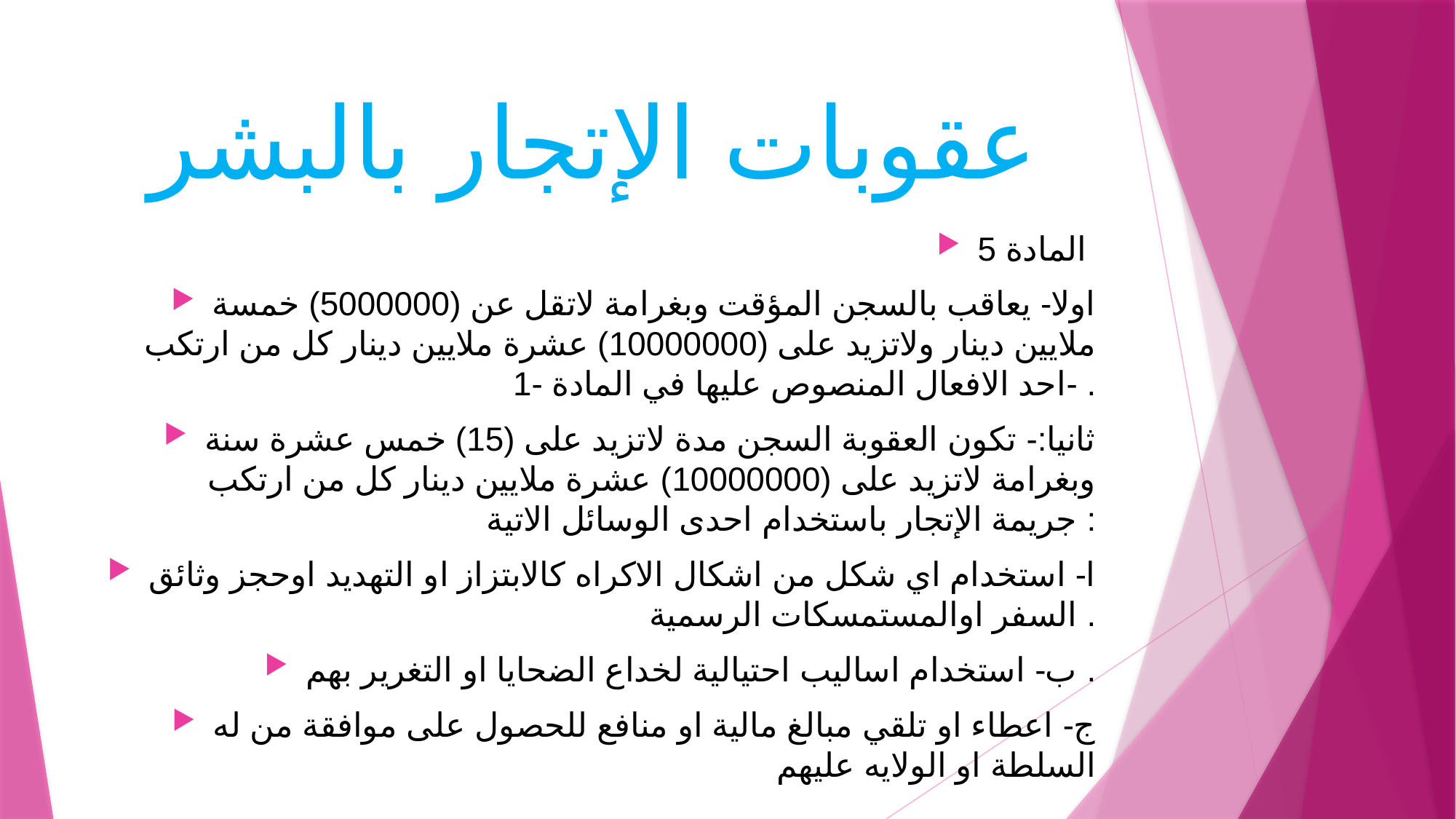

# عقوبات الإتجار بالبشر
المادة 5
اولا- يعاقب بالسجن المؤقت وبغرامة لاتقل عن (5000000) خمسة ملايين دينار ولاتزيد على (10000000) عشرة ملايين دينار كل من ارتكب احد الافعال المنصوص عليها في المادة -1- .
ثانيا:- تكون العقوبة السجن مدة لاتزيد على (15) خمس عشرة سنة وبغرامة لاتزيد على (10000000) عشرة ملايين دينار كل من ارتكب جريمة الإتجار باستخدام احدى الوسائل الاتية :
ا‌- استخدام اي شكل من اشكال الاكراه كالابتزاز او التهديد اوحجز وثائق السفر اوالمستمسكات الرسمية .
ب‌- استخدام اساليب احتيالية لخداع الضحايا او التغرير بهم .
ج- اعطاء او تلقي مبالغ مالية او منافع للحصول على موافقة من له السلطة او الولايه عليهم